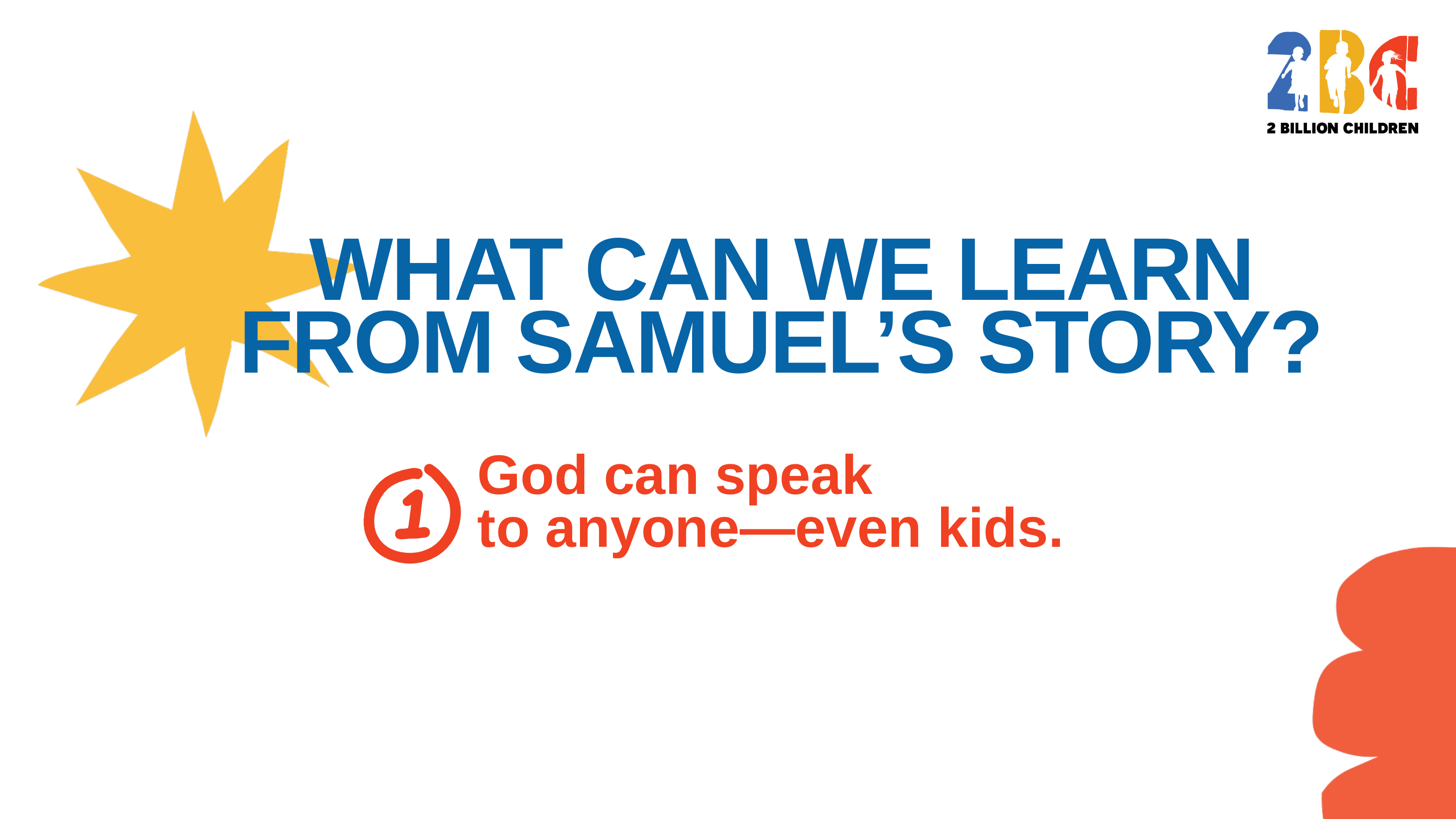

WHAT CAN WE LEARN FROM SAMUEL’S STORY?

God can speak
to anyone—even kids.